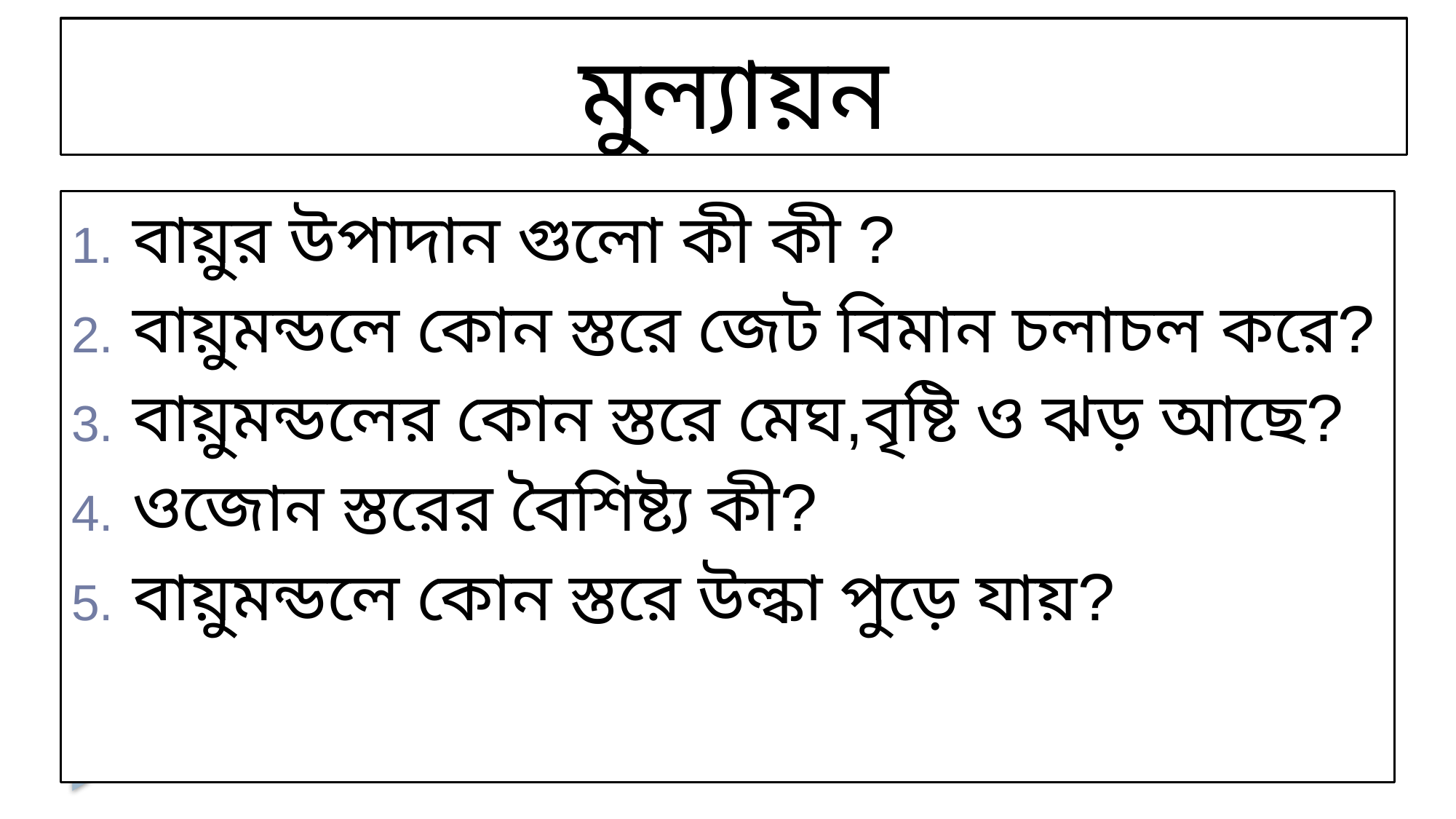

# মুল্যায়ন
বায়ুর উপাদান গুলো কী কী ?
বায়ুমন্ডলে কোন স্তরে জেট বিমান চলাচল করে?
বায়ুমন্ডলের কোন স্তরে মেঘ,বৃষ্টি ও ঝড় আছে?
ওজোন স্তরের বৈশিষ্ট্য কী?
বায়ুমন্ডলে কোন স্তরে উল্কা পুড়ে যায়?